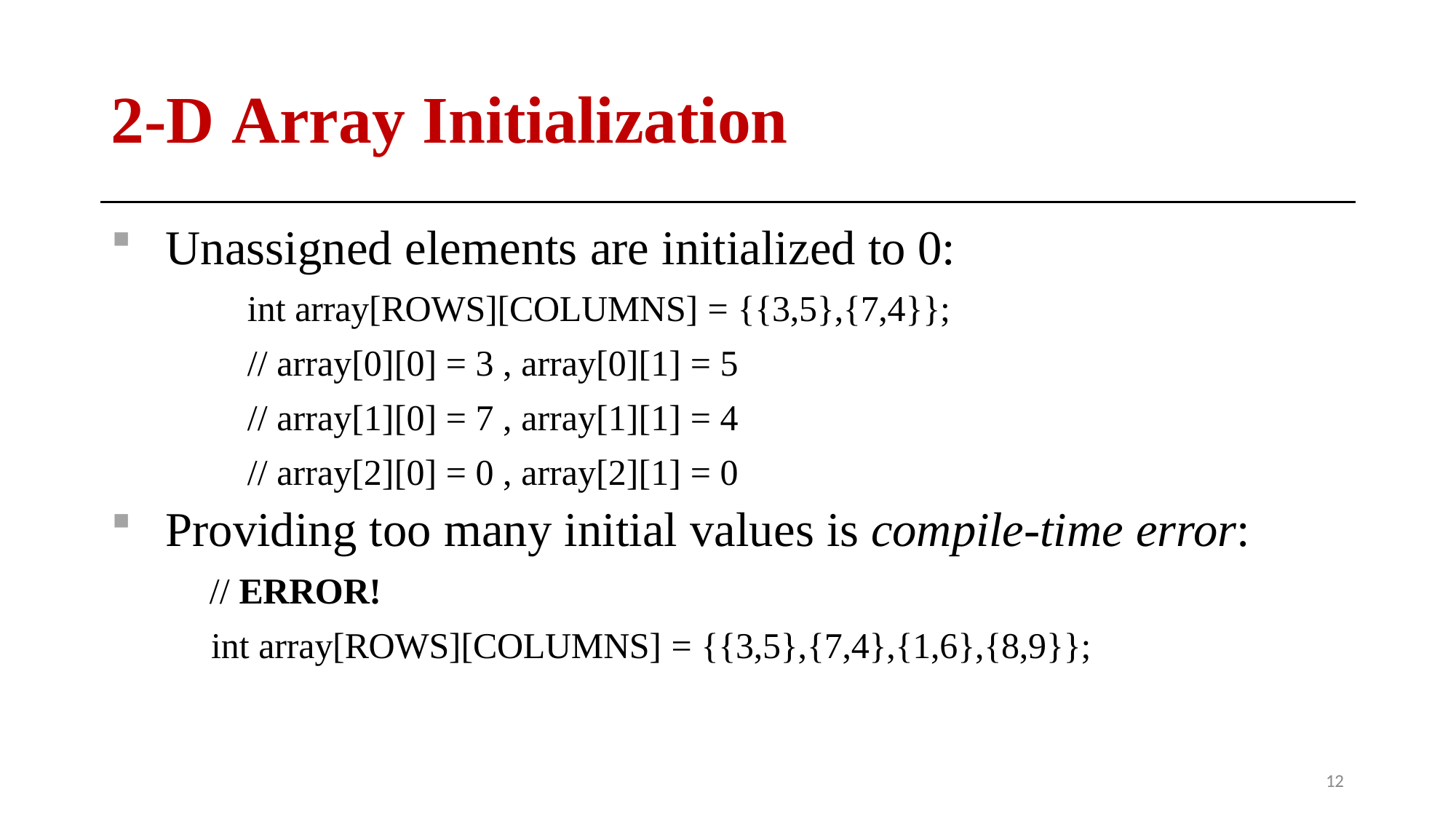

# 2-D Array Initialization
Unassigned elements are initialized to 0:
int array[ROWS][COLUMNS] = {{3,5},{7,4}};
// array[0][0] = 3 , array[0][1] = 5
// array[1][0] = 7 , array[1][1] = 4
// array[2][0] = 0 , array[2][1] = 0
Providing too many initial values is compile-time error:
// ERROR!
int array[ROWS][COLUMNS] = {{3,5},{7,4},{1,6},{8,9}};
12